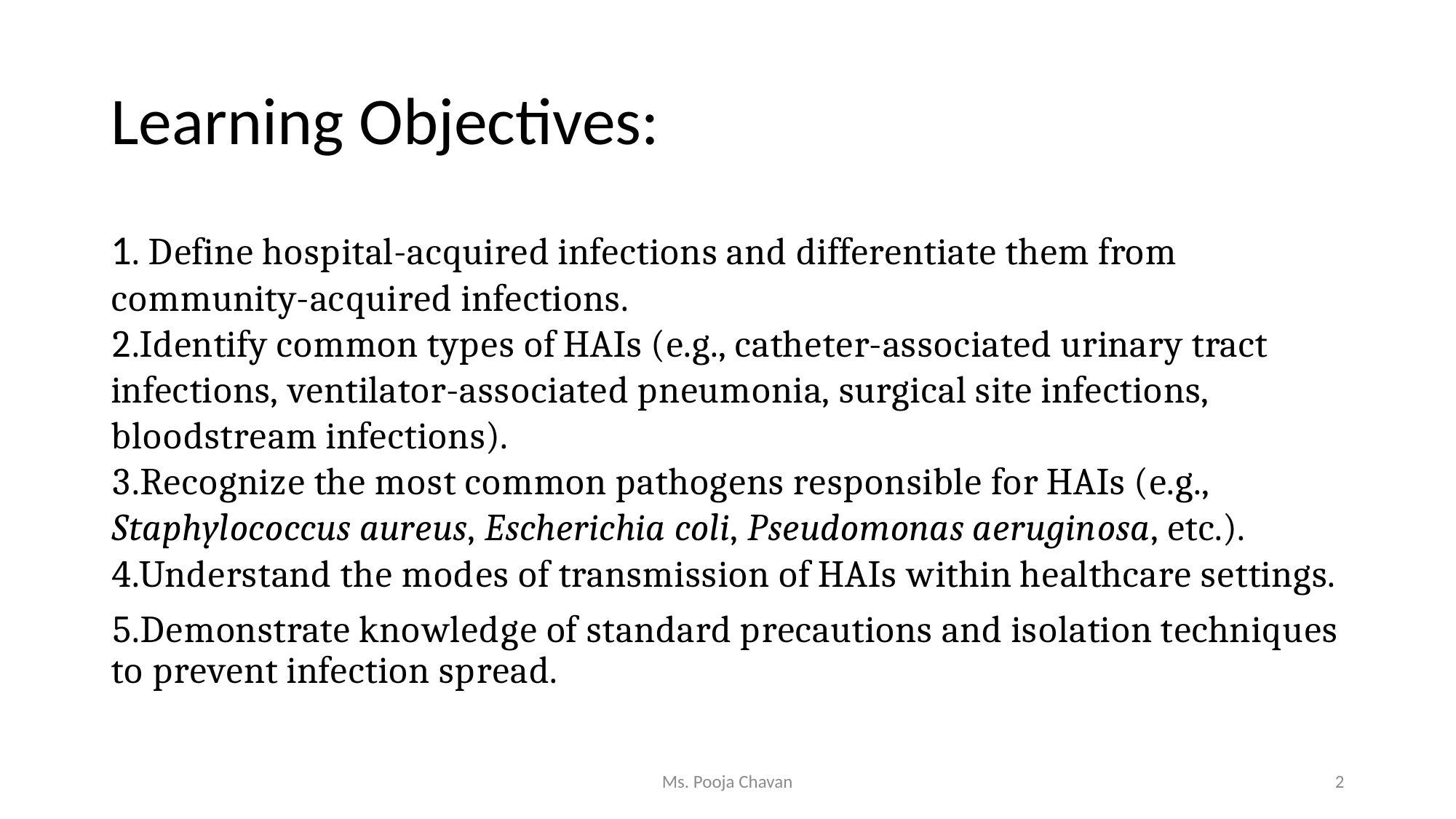

# Learning Objectives:
1. Define hospital-acquired infections and differentiate them from community-acquired infections.
2.Identify common types of HAIs (e.g., catheter-associated urinary tract infections, ventilator-associated pneumonia, surgical site infections, bloodstream infections).
3.Recognize the most common pathogens responsible for HAIs (e.g., Staphylococcus aureus, Escherichia coli, Pseudomonas aeruginosa, etc.).
4.Understand the modes of transmission of HAIs within healthcare settings.
5.Demonstrate knowledge of standard precautions and isolation techniques to prevent infection spread.
Ms. Pooja Chavan
2